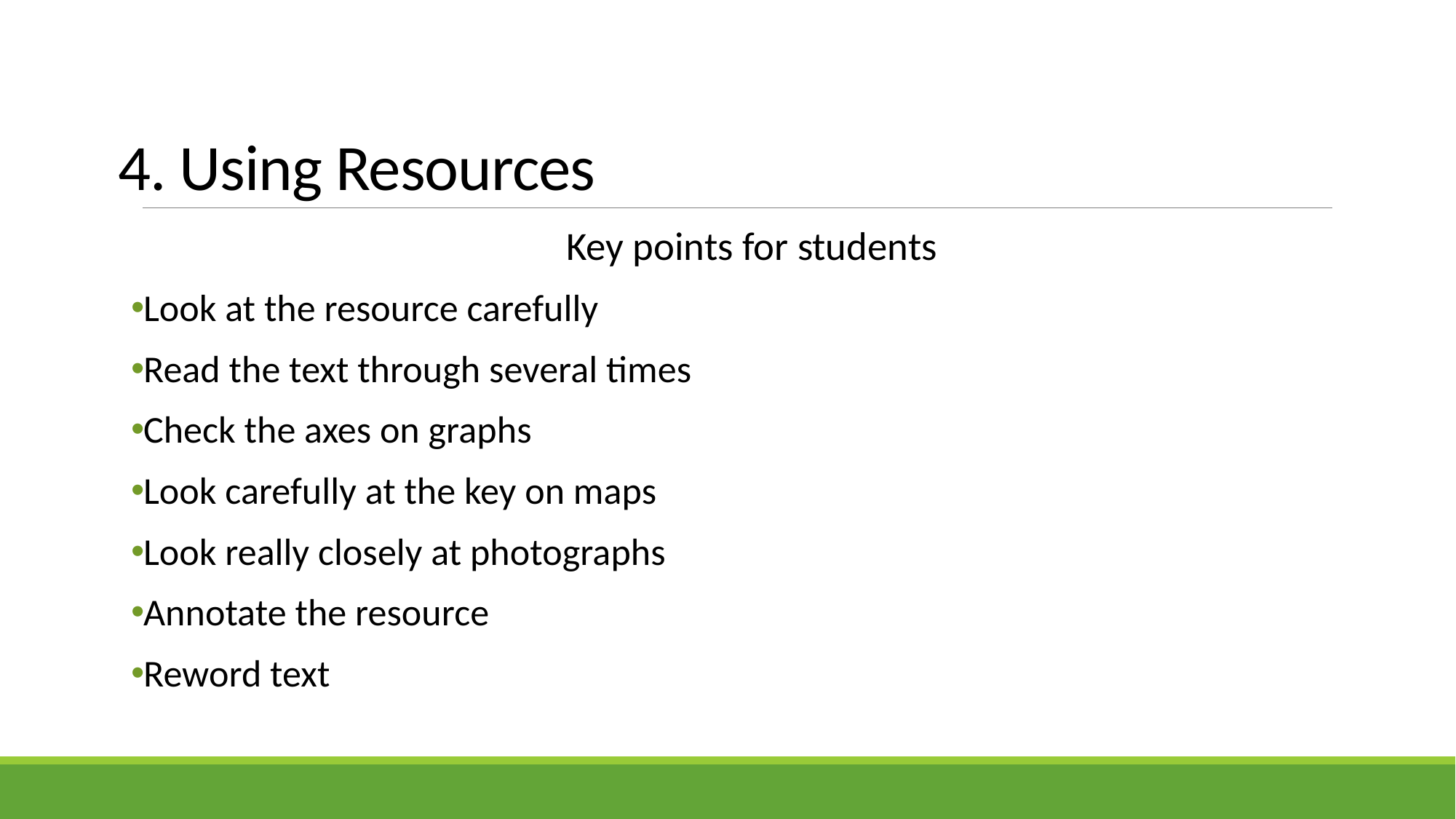

# 4. Using Resources
Key points for students
Look at the resource carefully
Read the text through several times
Check the axes on graphs
Look carefully at the key on maps
Look really closely at photographs
Annotate the resource
Reword text